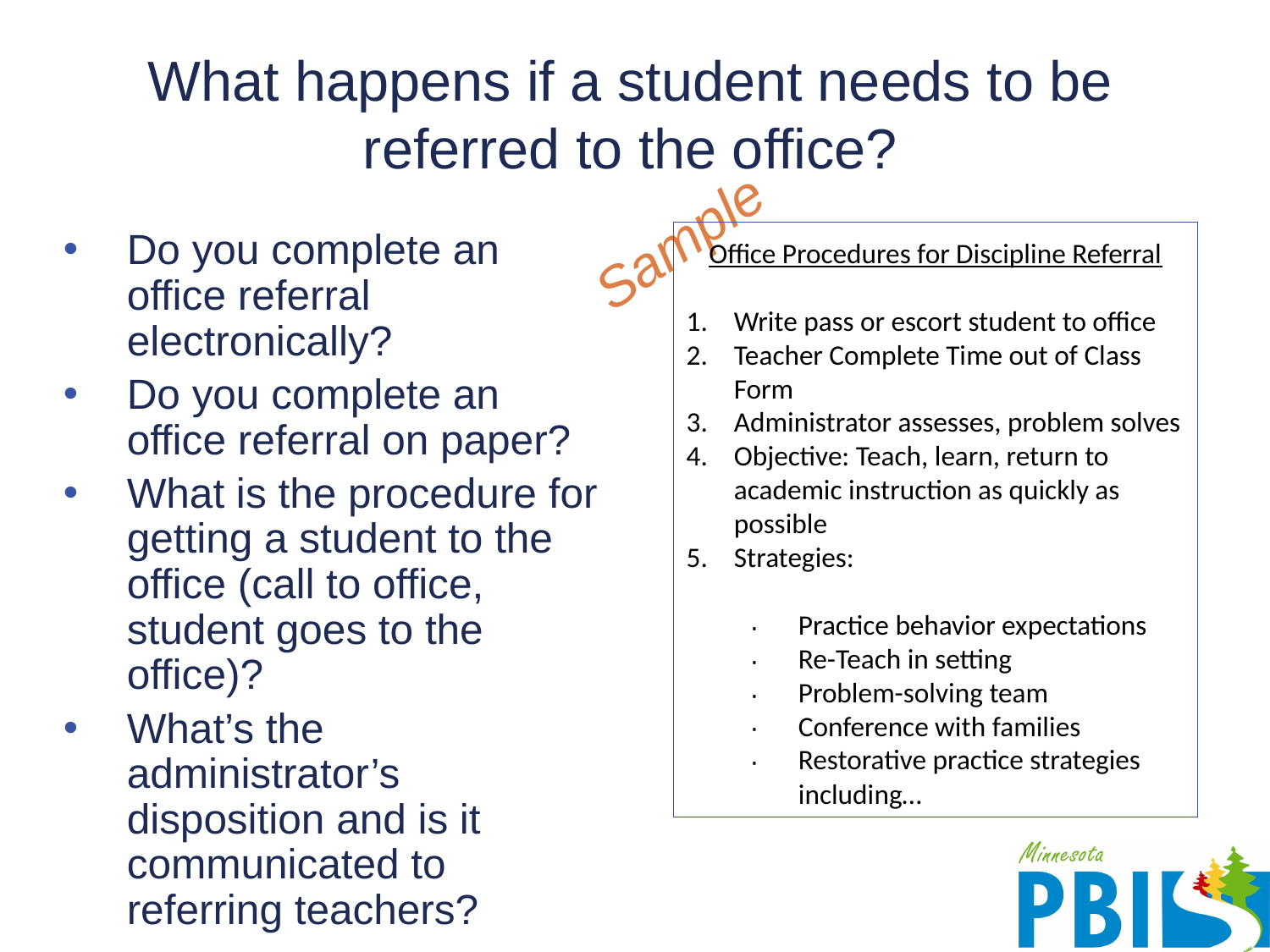

# What happens if a student needs to be referred to the office?
Sample
Office Procedures for Discipline Referral

Write pass or escort student to office
Teacher Complete Time out of Class Form
Administrator assesses, problem solves
Objective: Teach, learn, return to academic instruction as quickly as possible
Strategies:

Practice behavior expectations
Re-Teach in setting
Problem-solving team
Conference with families
Restorative practice strategies including…
Do you complete an office referral electronically?
Do you complete an office referral on paper?
What is the procedure for getting a student to the office (call to office, student goes to the office)?
What’s the administrator’s disposition and is it communicated to referring teachers?